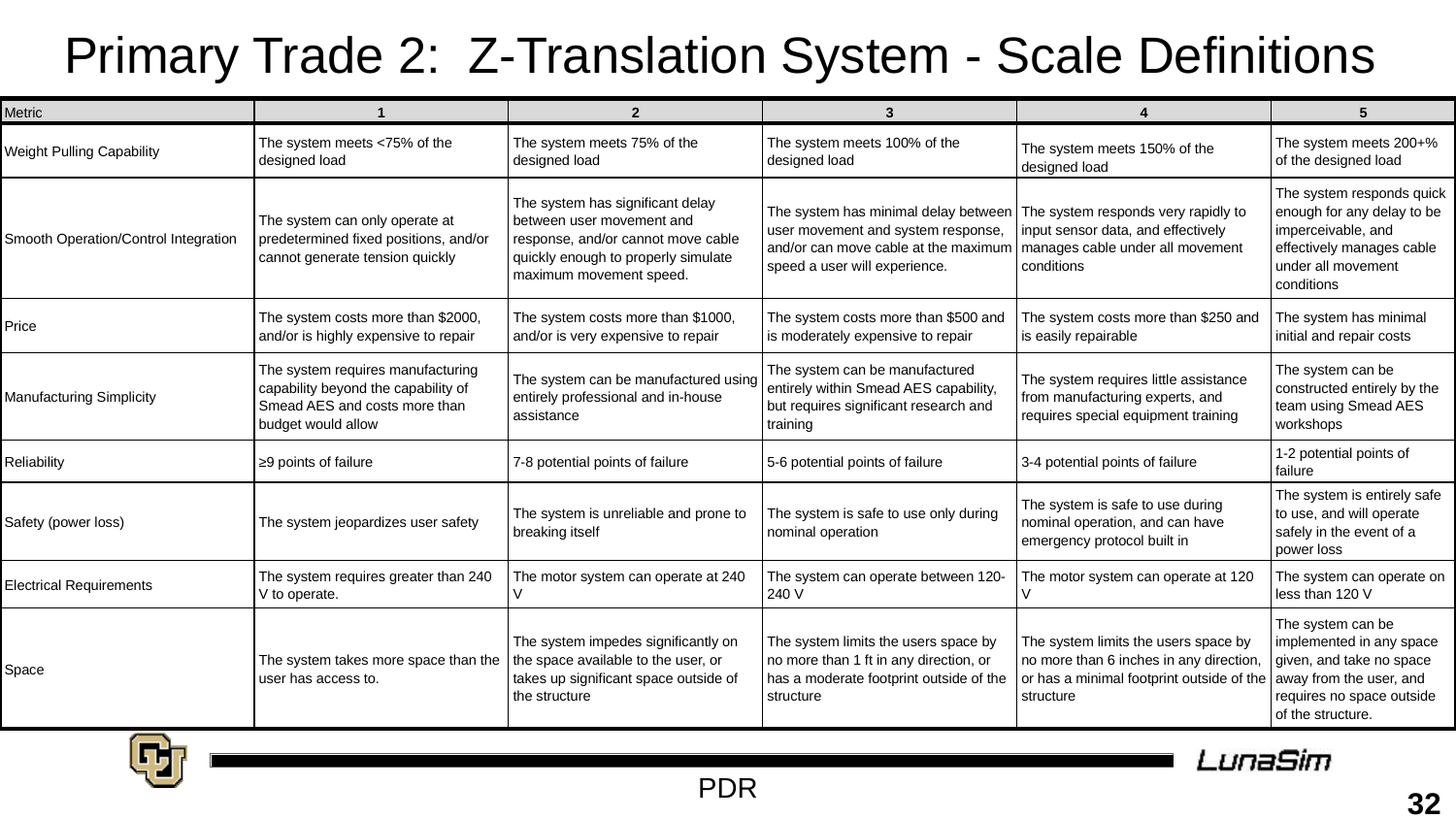

# Primary Trade 2:  Z-Translation System - Scale Definitions
| Metric | 1 | 2 | 3 | 4 | 5 |
| --- | --- | --- | --- | --- | --- |
| Weight Pulling Capability | The system meets <75% of the designed load | The system meets 75% of the designed load | The system meets 100% of the designed load | The system meets 150% of the designed load | The system meets 200+% of the designed load |
| Smooth Operation/Control Integration | The system can only operate at predetermined fixed positions, and/or cannot generate tension quickly | The system has significant delay between user movement and response, and/or cannot move cable quickly enough to properly simulate maximum movement speed. | The system has minimal delay between user movement and system response, and/or can move cable at the maximum speed a user will experience. | The system responds very rapidly to input sensor data, and effectively manages cable under all movement conditions | The system responds quick enough for any delay to be imperceivable, and effectively manages cable under all movement conditions |
| Price | The system costs more than $2000, and/or is highly expensive to repair | The system costs more than $1000, and/or is very expensive to repair | The system costs more than $500 and is moderately expensive to repair | The system costs more than $250 and is easily repairable | The system has minimal initial and repair costs |
| Manufacturing Simplicity | The system requires manufacturing capability beyond the capability of Smead AES and costs more than budget would allow | The system can be manufactured using entirely professional and in-house assistance | The system can be manufactured entirely within Smead AES capability, but requires significant research and training | The system requires little assistance from manufacturing experts, and requires special equipment training | The system can be constructed entirely by the team using Smead AES workshops |
| Reliability | ≥9 points of failure | 7-8 potential points of failure | 5-6 potential points of failure | 3-4 potential points of failure | 1-2 potential points of failure |
| Safety (power loss) | The system jeopardizes user safety | The system is unreliable and prone to breaking itself | The system is safe to use only during nominal operation | The system is safe to use during nominal operation, and can have emergency protocol built in | The system is entirely safe to use, and will operate safely in the event of a power loss |
| Electrical Requirements | The system requires greater than 240 V to operate. | The motor system can operate at 240 V | The system can operate between 120-240 V | The motor system can operate at 120 V | The system can operate on less than 120 V |
| Space | The system takes more space than the user has access to. | The system impedes significantly on the space available to the user, or takes up significant space outside of the structure | The system limits the users space by no more than 1 ft in any direction, or has a moderate footprint outside of the structure | The system limits the users space by no more than 6 inches in any direction, or has a minimal footprint outside of the structure | The system can be implemented in any space given, and take no space away from the user, and requires no space outside of the structure. |
32